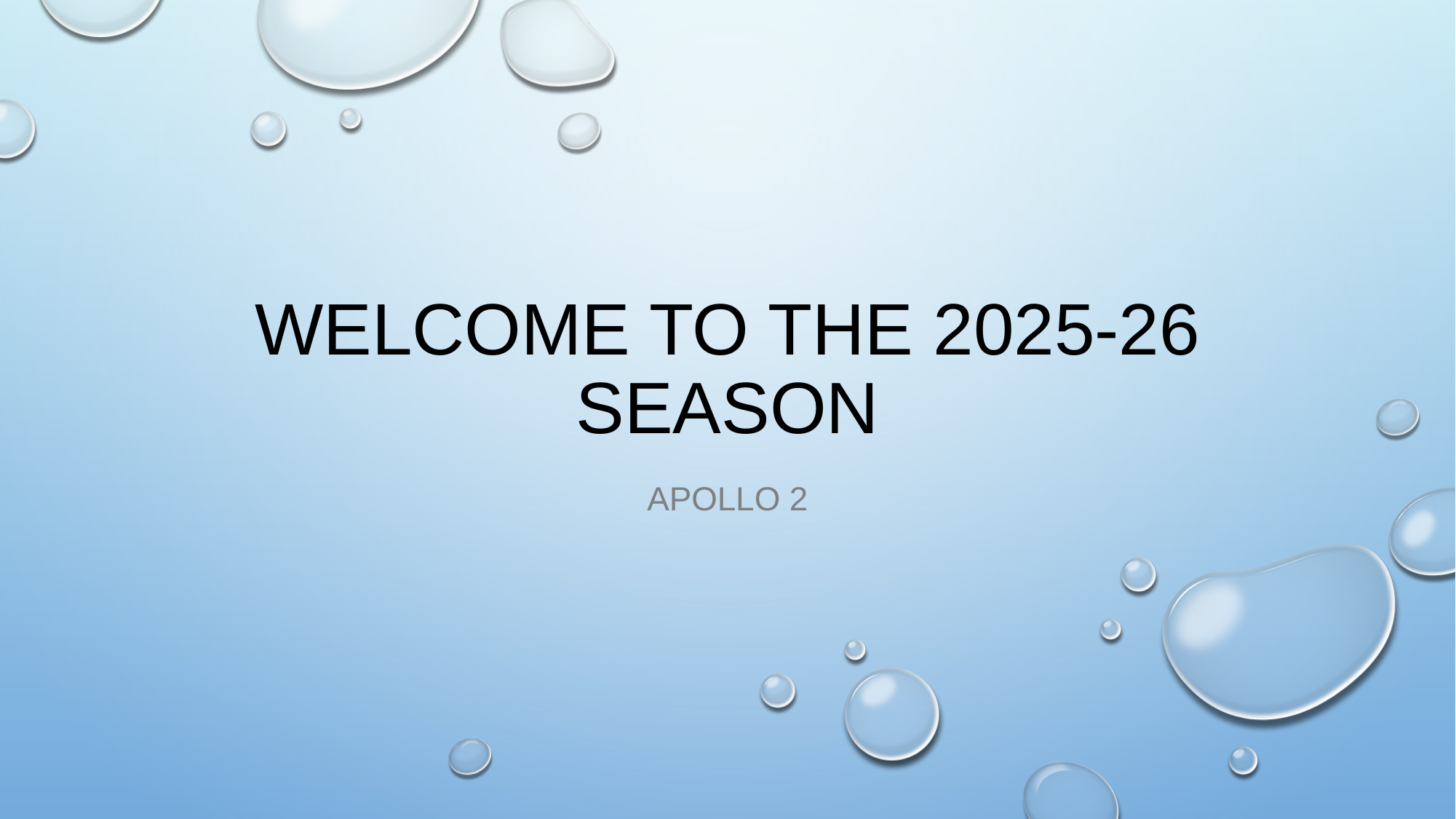

# Welcome to the 2025-26 Season
Apollo 2